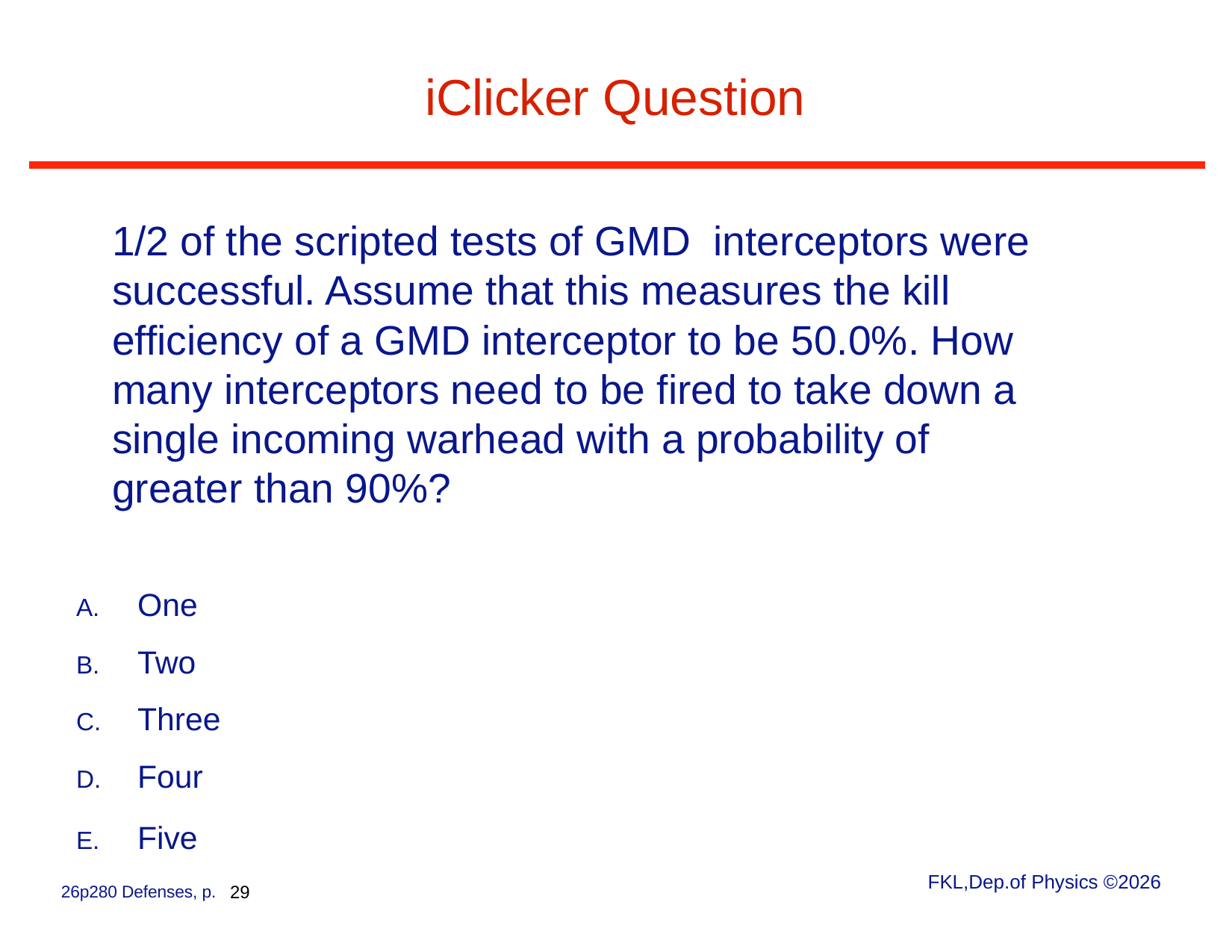

# iClicker Question
1/2 of the scripted tests of GMD  interceptors were successful. Assume that this measures the kill efficiency of a GMD interceptor to be 50.0%. How many interceptors need to be fired to take down a single incoming warhead with a probability of greater than 90%?

One

Two

Three

Four

Five
26p280 Defenses, p.   29
FKL,Dep.of Physics ©2026